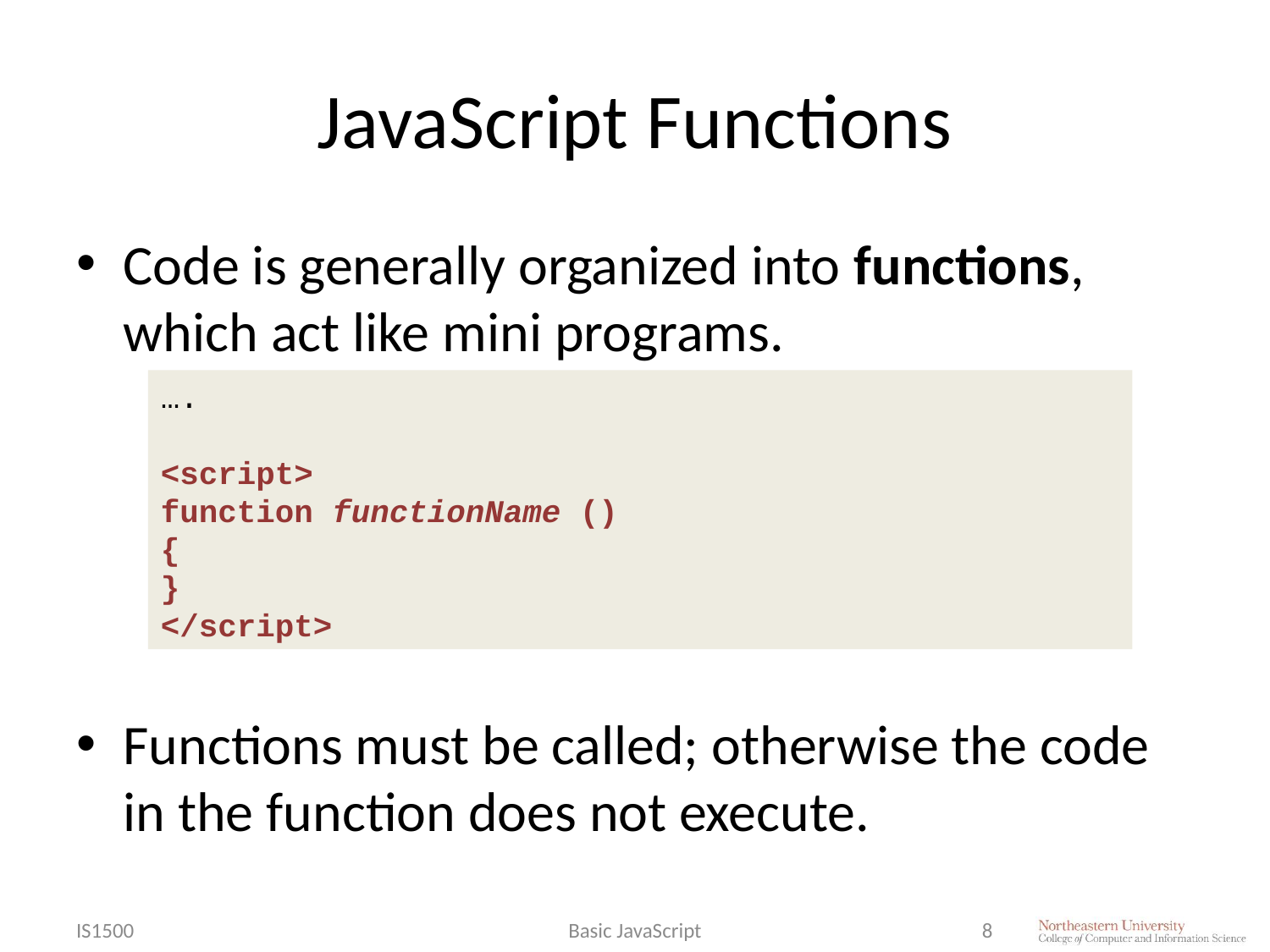

# JavaScript Functions
Code is generally organized into functions, which act like mini programs.
Functions must be called; otherwise the code in the function does not execute.
….

<script>
function functionName ()
{
}
</script>
IS1500
Basic JavaScript
8